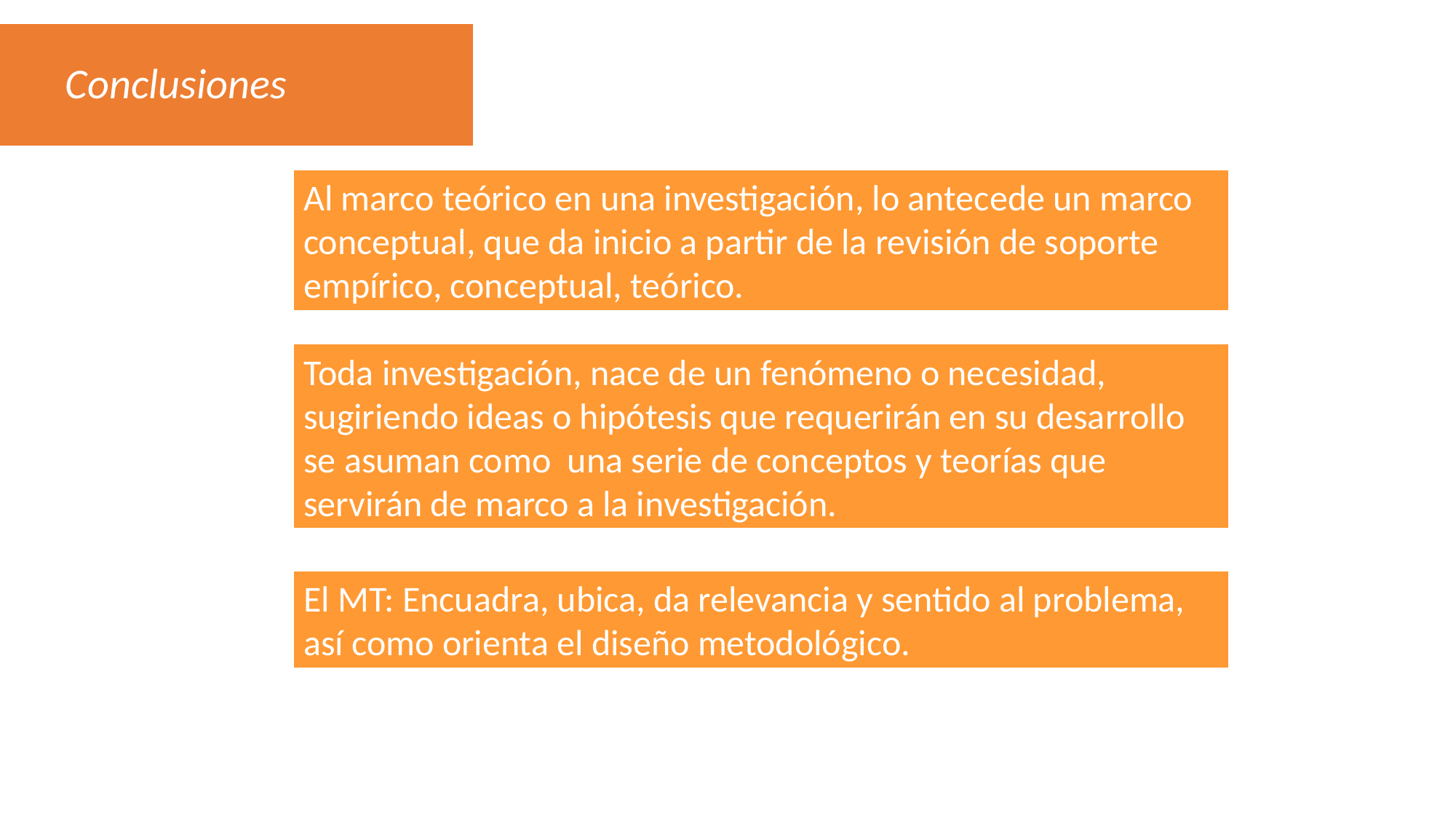

Conclusiones
Al marco teórico en una investigación, lo antecede un marco conceptual, que da inicio a partir de la revisión de soporte empírico, conceptual, teórico.
Toda investigación, nace de un fenómeno o necesidad, sugiriendo ideas o hipótesis que requerirán en su desarrollo se asuman como  una serie de conceptos y teorías que servirán de marco a la investigación.
El MT: Encuadra, ubica, da relevancia y sentido al problema, así como orienta el diseño metodológico.